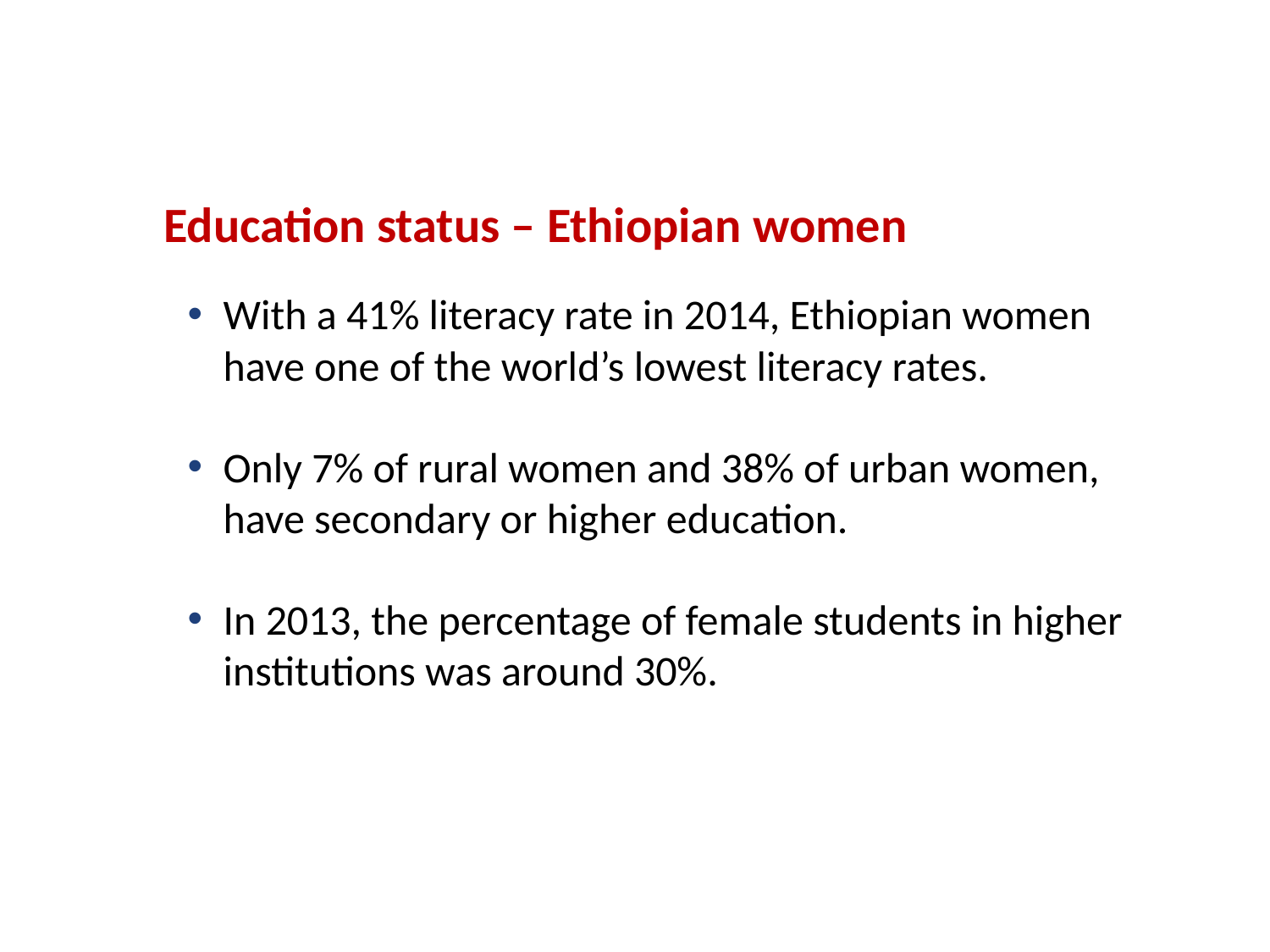

# Education status – Ethiopian women
With a 41% literacy rate in 2014, Ethiopian women have one of the world’s lowest literacy rates.

Only 7% of rural women and 38% of urban women, have secondary or higher education.

In 2013, the percentage of female students in higher institutions was around 30%.